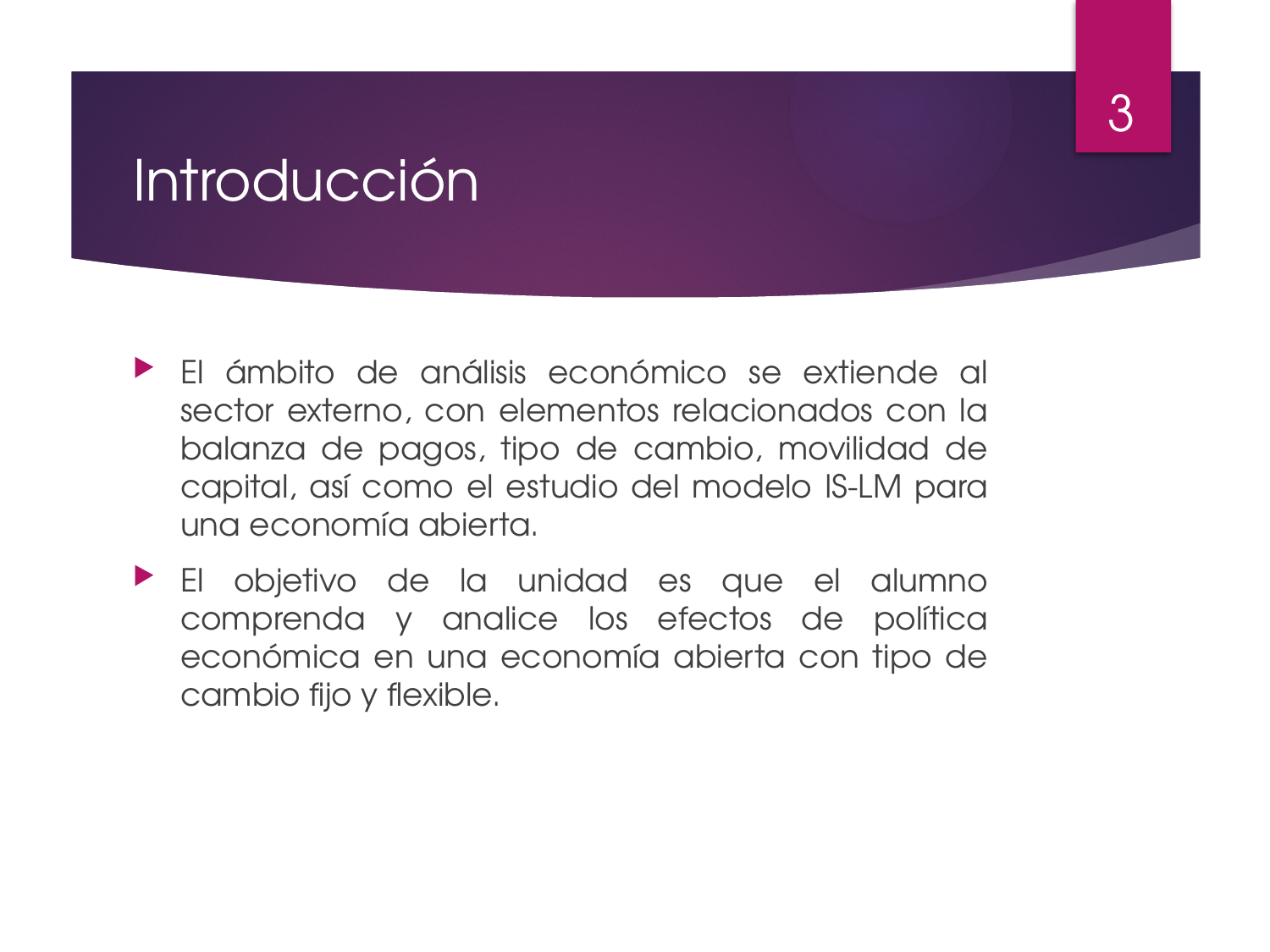

3
# Introducción
El ámbito de análisis económico se extiende al sector externo, con elementos relacionados con la balanza de pagos, tipo de cambio, movilidad de capital, así como el estudio del modelo IS-LM para una economía abierta.
El objetivo de la unidad es que el alumno comprenda y analice los efectos de política económica en una economía abierta con tipo de cambio fijo y flexible.